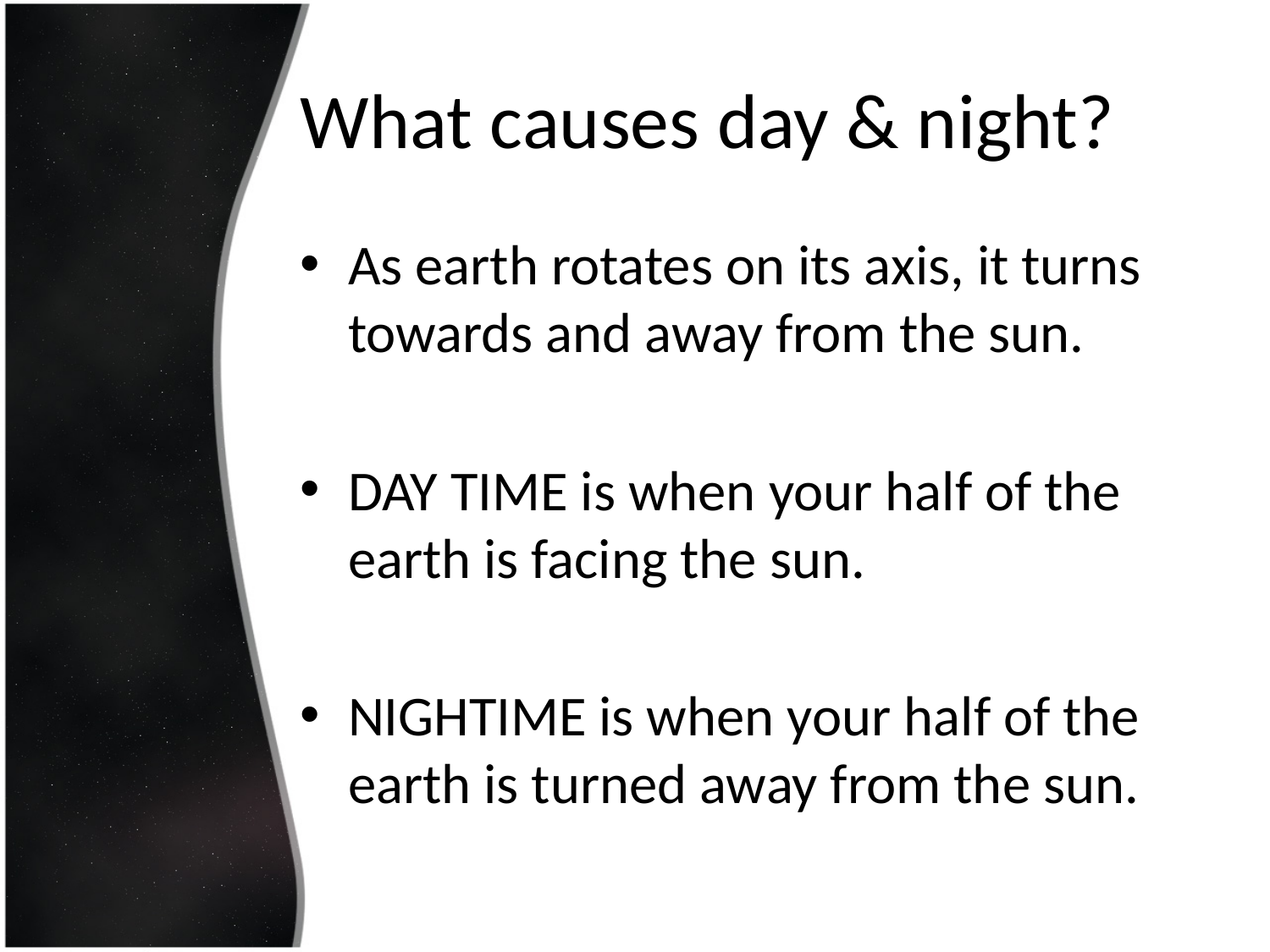

# What causes day & night?
As earth rotates on its axis, it turns towards and away from the sun.

DAY TIME is when your half of the earth is facing the sun.

NIGHTIME is when your half of the earth is turned away from the sun.